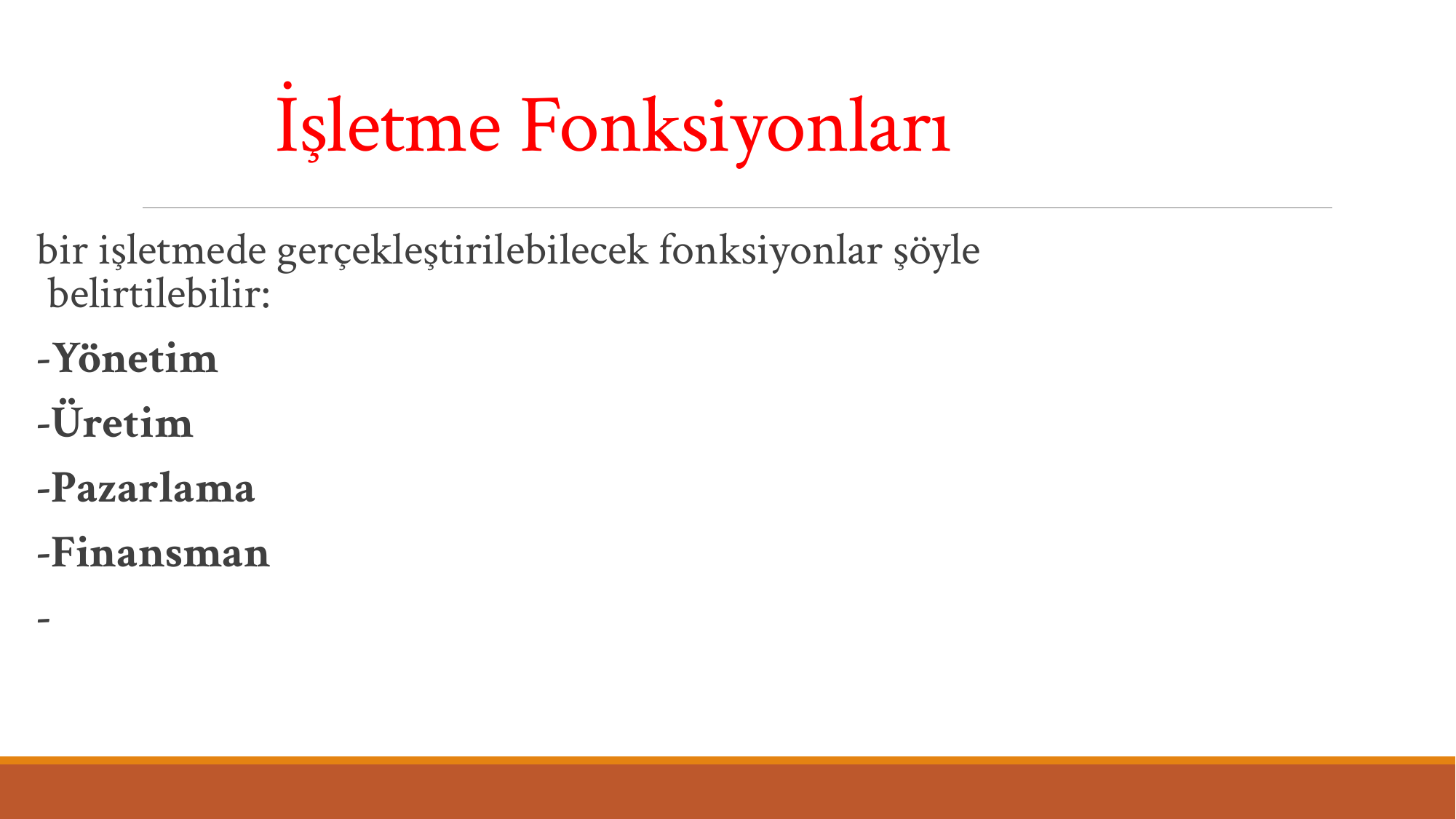

# İşletme Fonksiyonları
bir işletmede gerçekleştirilebilecek fonksiyonlar şöyle belirtilebilir:
-Yönetim
-Üretim
-Pazarlama
-Finansman
-